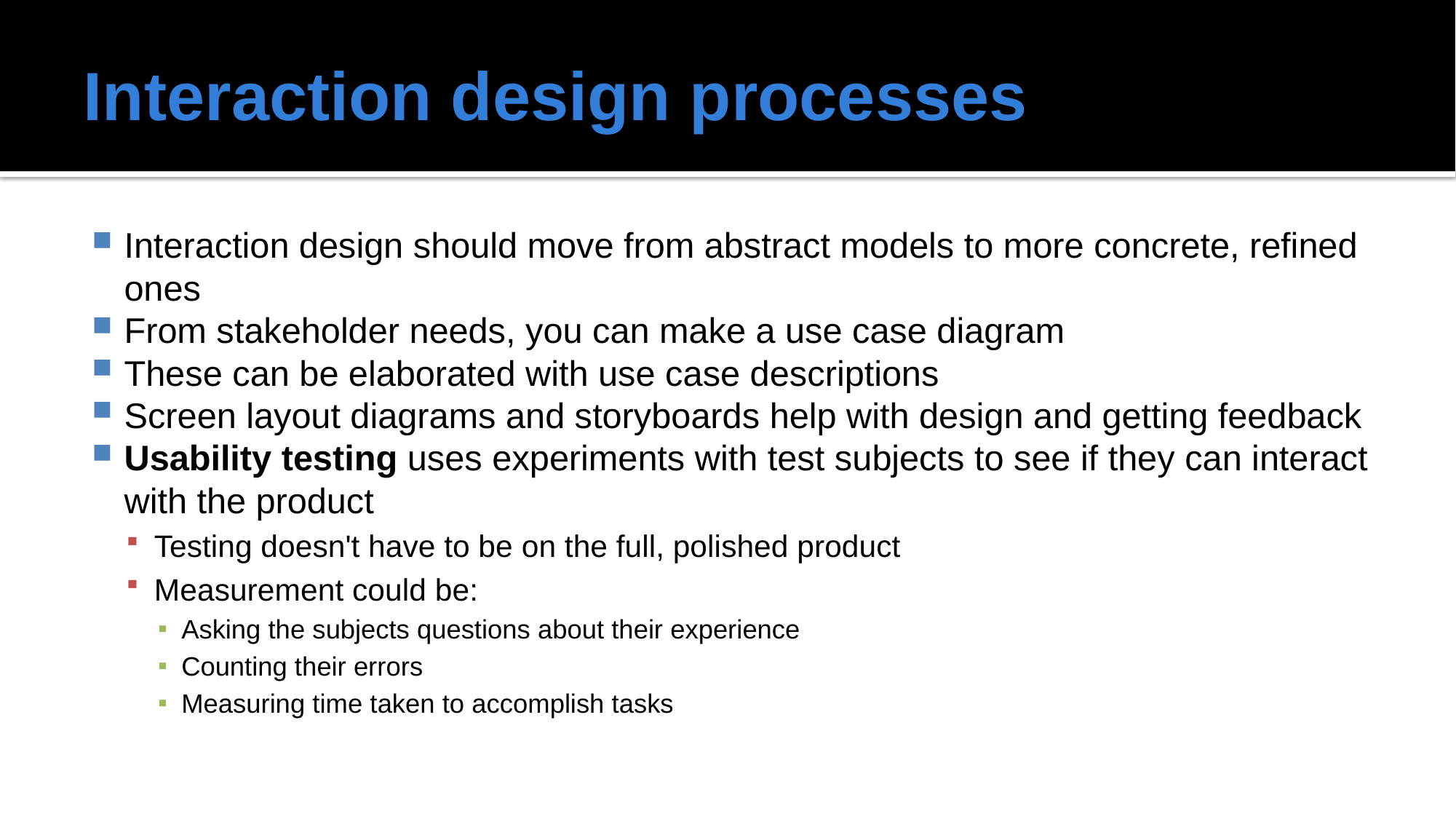

# Interaction design processes
Interaction design should move from abstract models to more concrete, refined ones
From stakeholder needs, you can make a use case diagram
These can be elaborated with use case descriptions
Screen layout diagrams and storyboards help with design and getting feedback
Usability testing uses experiments with test subjects to see if they can interact with the product
Testing doesn't have to be on the full, polished product
Measurement could be:
Asking the subjects questions about their experience
Counting their errors
Measuring time taken to accomplish tasks